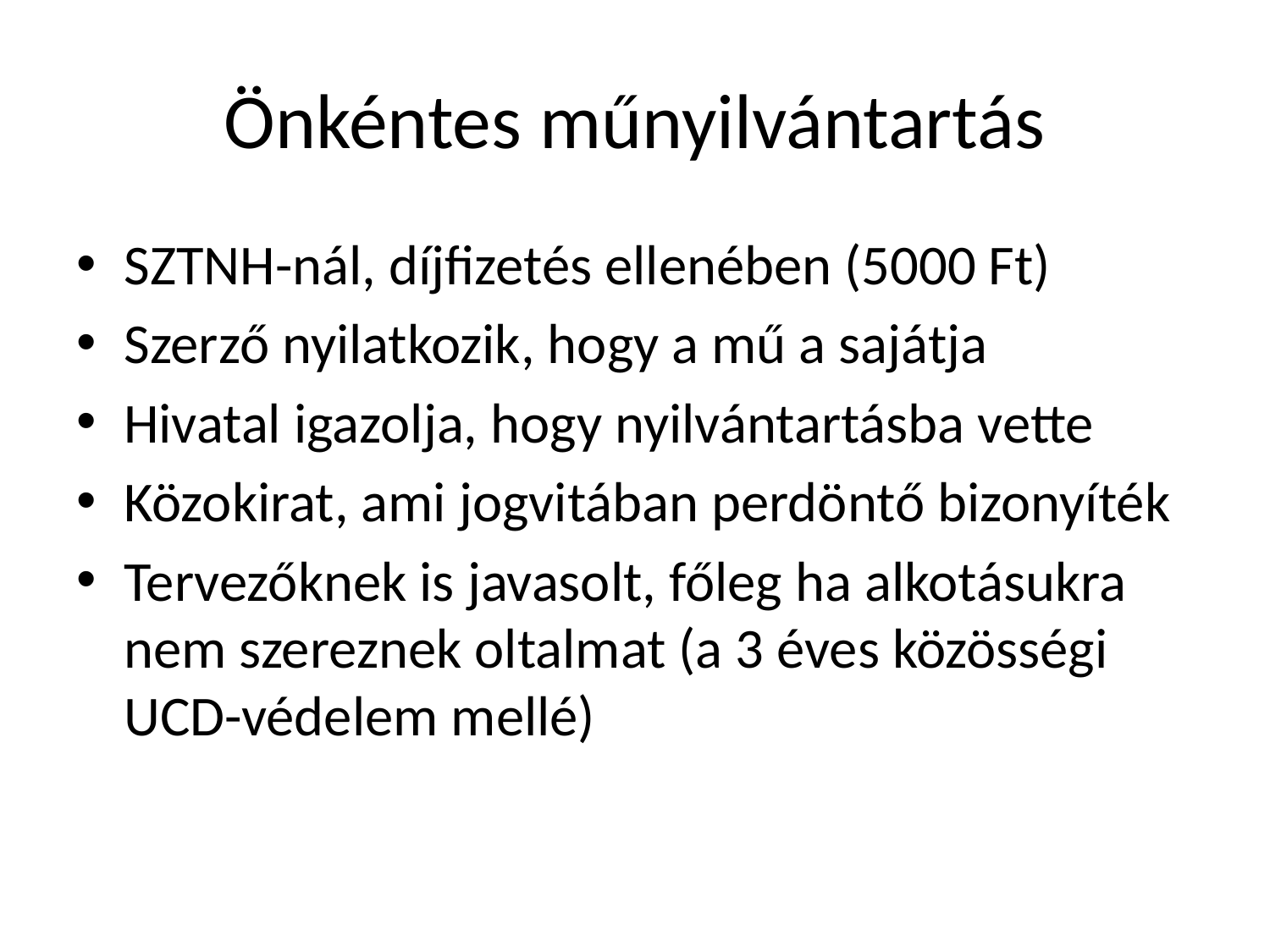

# Önkéntes műnyilvántartás
SZTNH-nál, díjfizetés ellenében (5000 Ft)
Szerző nyilatkozik, hogy a mű a sajátja
Hivatal igazolja, hogy nyilvántartásba vette
Közokirat, ami jogvitában perdöntő bizonyíték
Tervezőknek is javasolt, főleg ha alkotásukra nem szereznek oltalmat (a 3 éves közösségi UCD-védelem mellé)